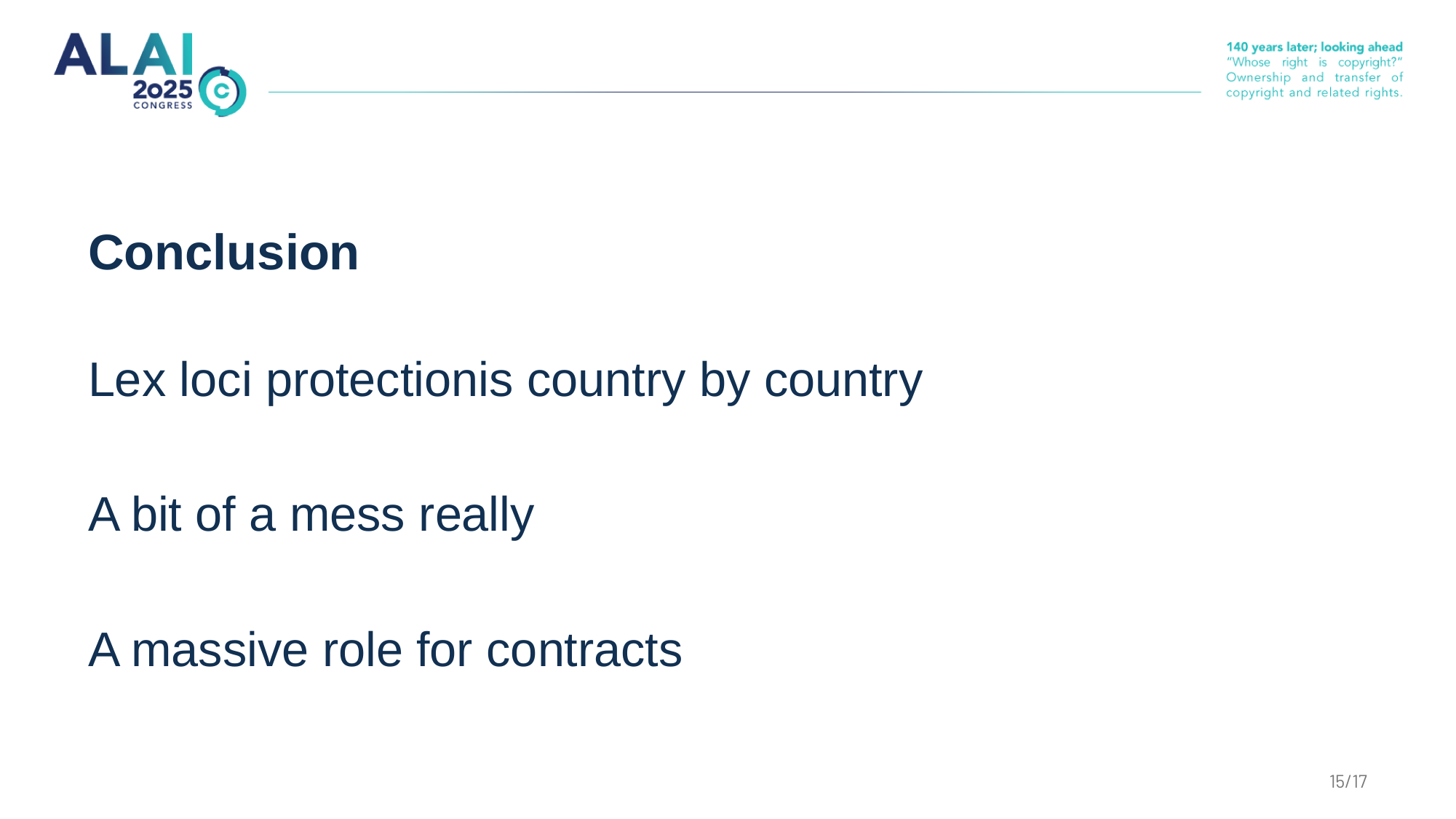

# Conclusion
Lex loci protectionis country by country

A bit of a mess really

A massive role for contracts

15/17